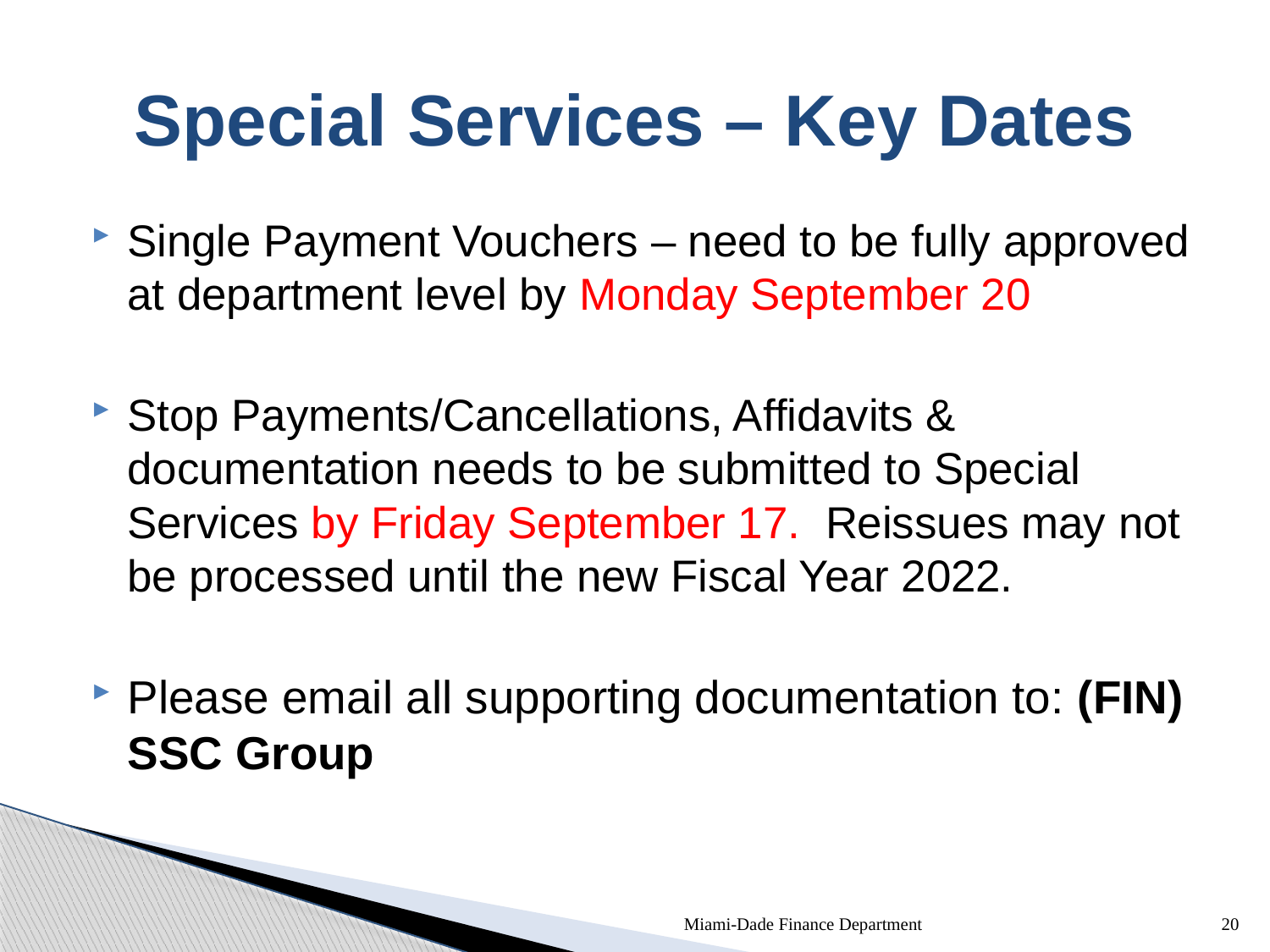

# Special Services – Key Dates
Single Payment Vouchers – need to be fully approved at department level by Monday September 20

Stop Payments/Cancellations, Affidavits & documentation needs to be submitted to Special Services by Friday September 17.  Reissues may not be processed until the new Fiscal Year 2022.

Please email all supporting documentation to: (FIN) SSC Group

Miami-Dade Finance Department
20